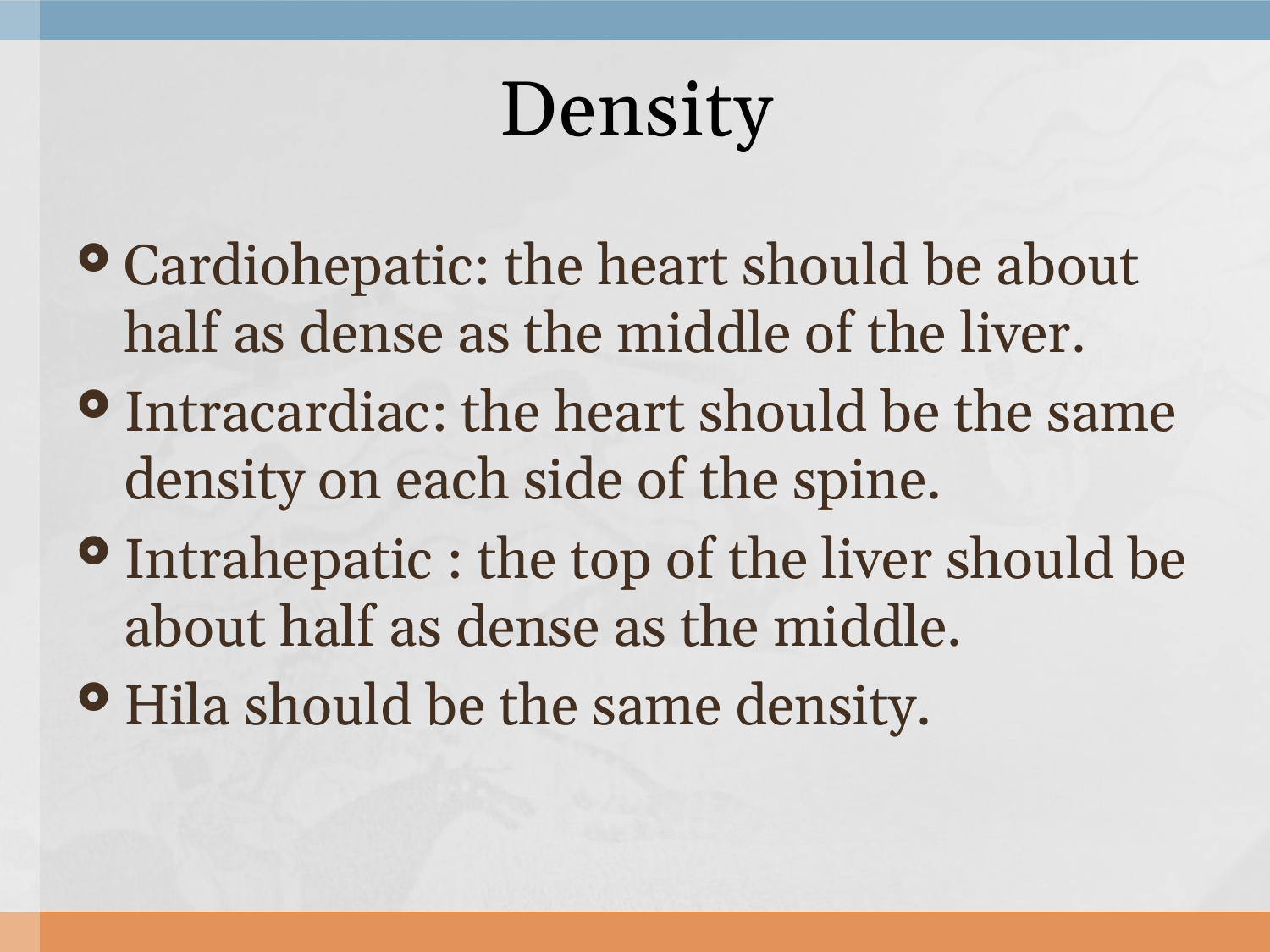

# Density
Cardiohepatic: the heart should be about half as dense as the middle of the liver.
Intracardiac: the heart should be the same density on each side of the spine.
Intrahepatic : the top of the liver should be about half as dense as the middle.
Hila should be the same density.